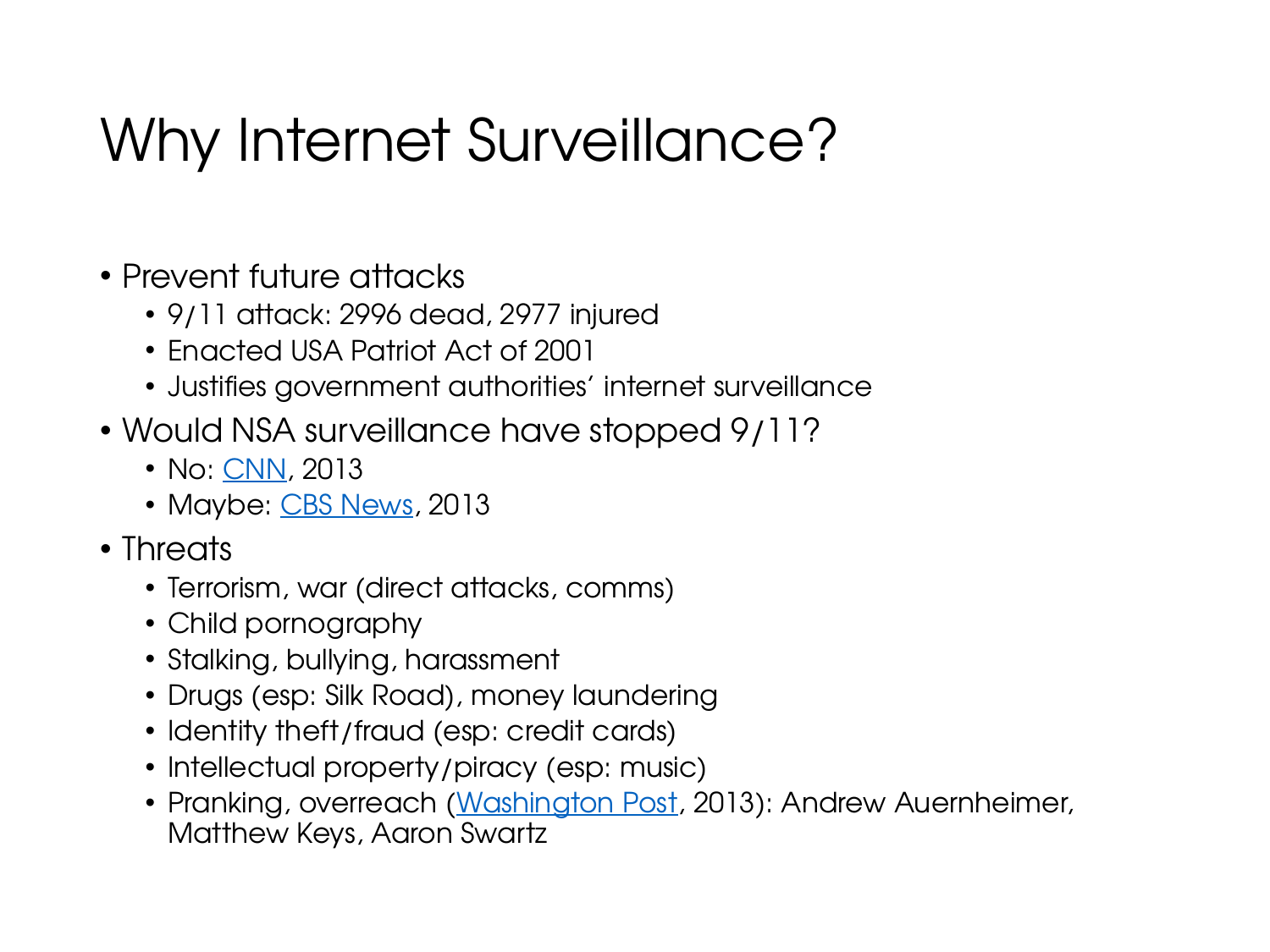

# Why Internet Surveillance?
Prevent future attacks
9/11 attack: 2996 dead, 2977 injured
Enacted USA Patriot Act of 2001
Justifies government authorities’ internet surveillance
Would NSA surveillance have stopped 9/11?
No: CNN, 2013
Maybe: CBS News, 2013
Threats
Terrorism, war (direct attacks, comms)
Child pornography
Stalking, bullying, harassment
Drugs (esp: Silk Road), money laundering
Identity theft/fraud (esp: credit cards)
Intellectual property/piracy (esp: music)
Pranking, overreach (Washington Post, 2013): Andrew Auernheimer, Matthew Keys, Aaron Swartz